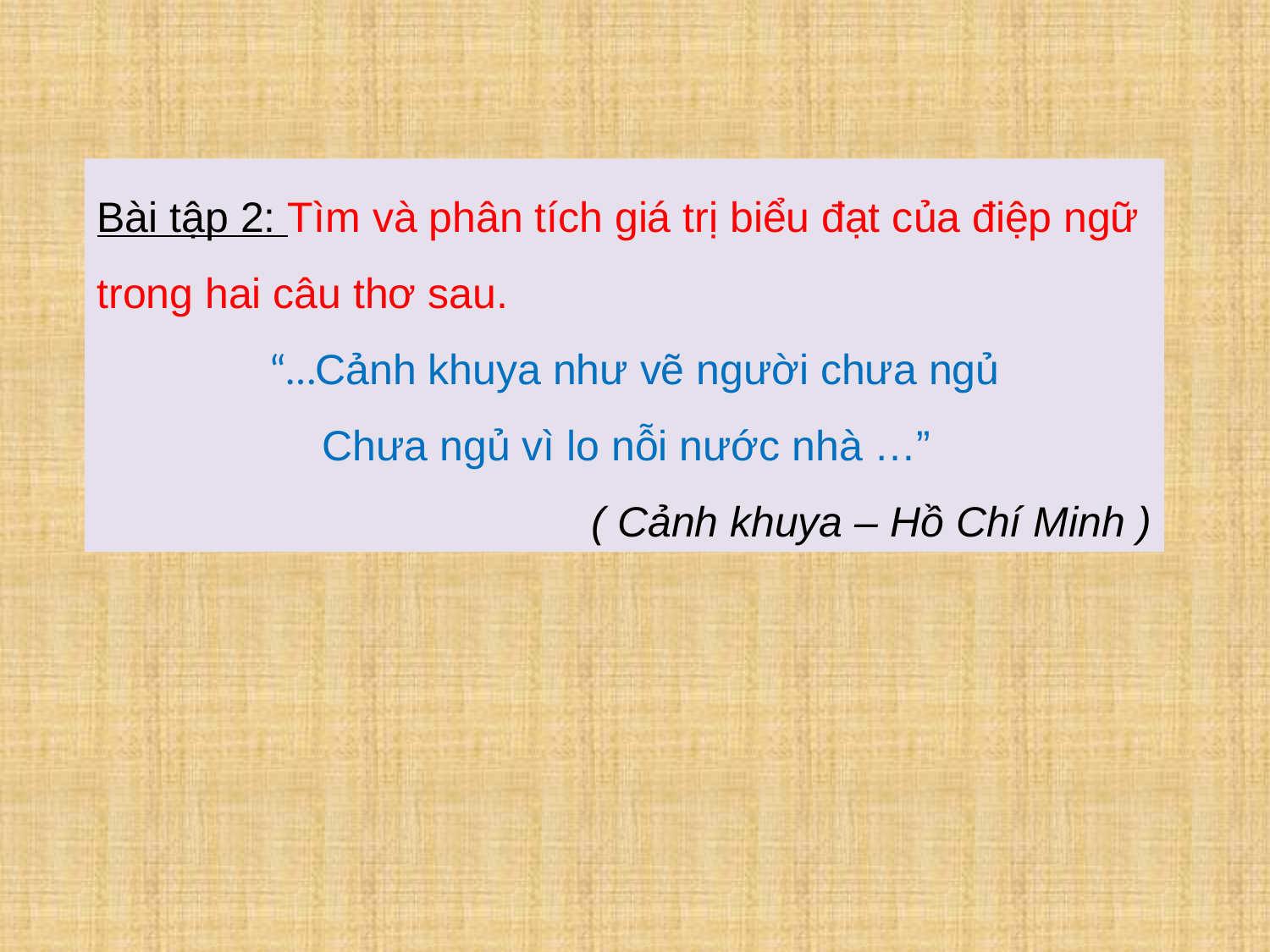

Bài tập 2: Tìm và phân tích giá trị biểu đạt của điệp ngữ trong hai câu thơ sau.
                  “…Cảnh khuya như vẽ người chưa ngủ
                   Chưa ngủ vì lo nỗi nước nhà …”
( Cảnh khuya – Hồ Chí Minh )